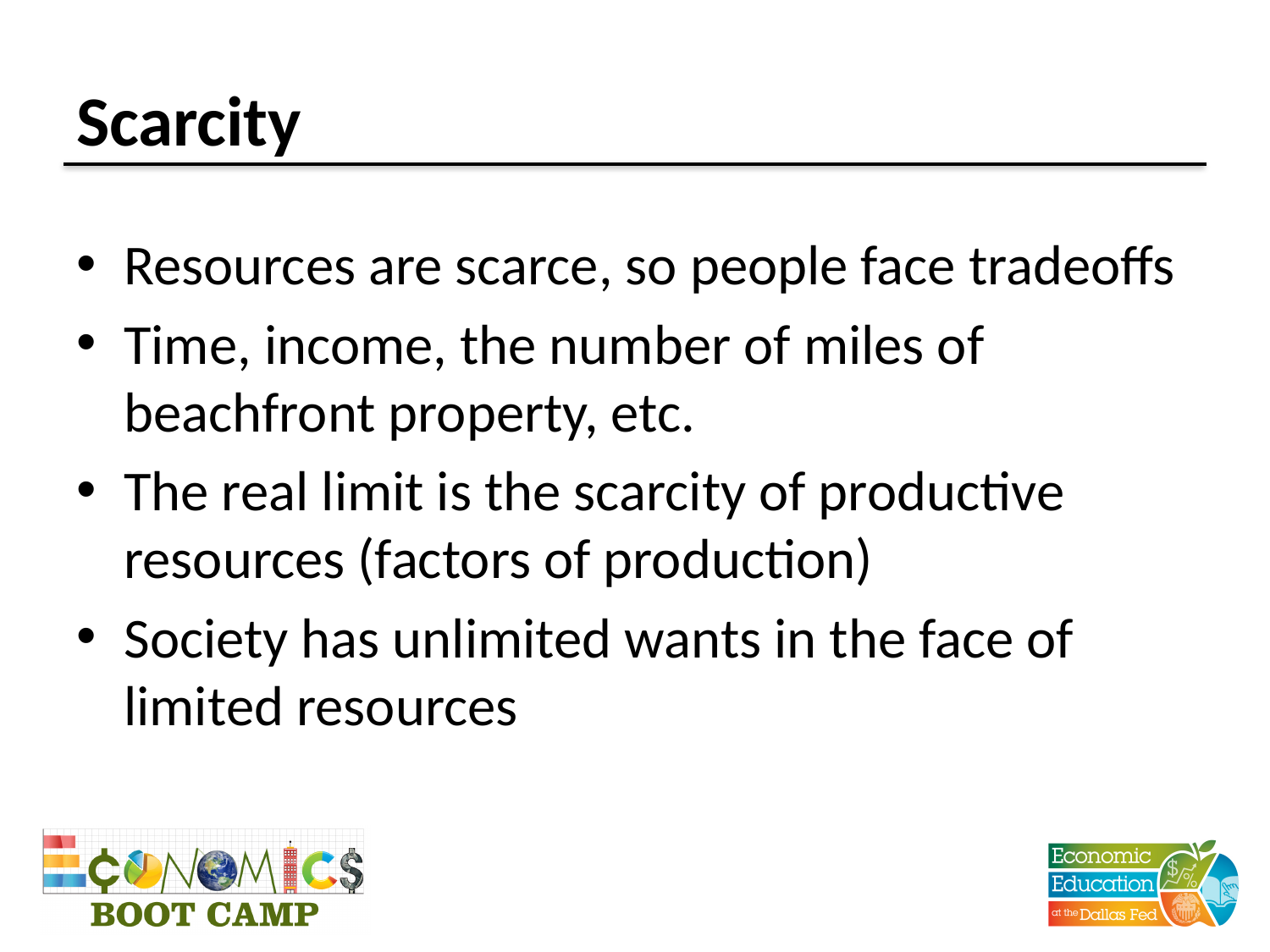

# Scarcity
Resources are scarce, so people face tradeoffs
Time, income, the number of miles of beachfront property, etc.
The real limit is the scarcity of productive resources (factors of production)
Society has unlimited wants in the face of limited resources